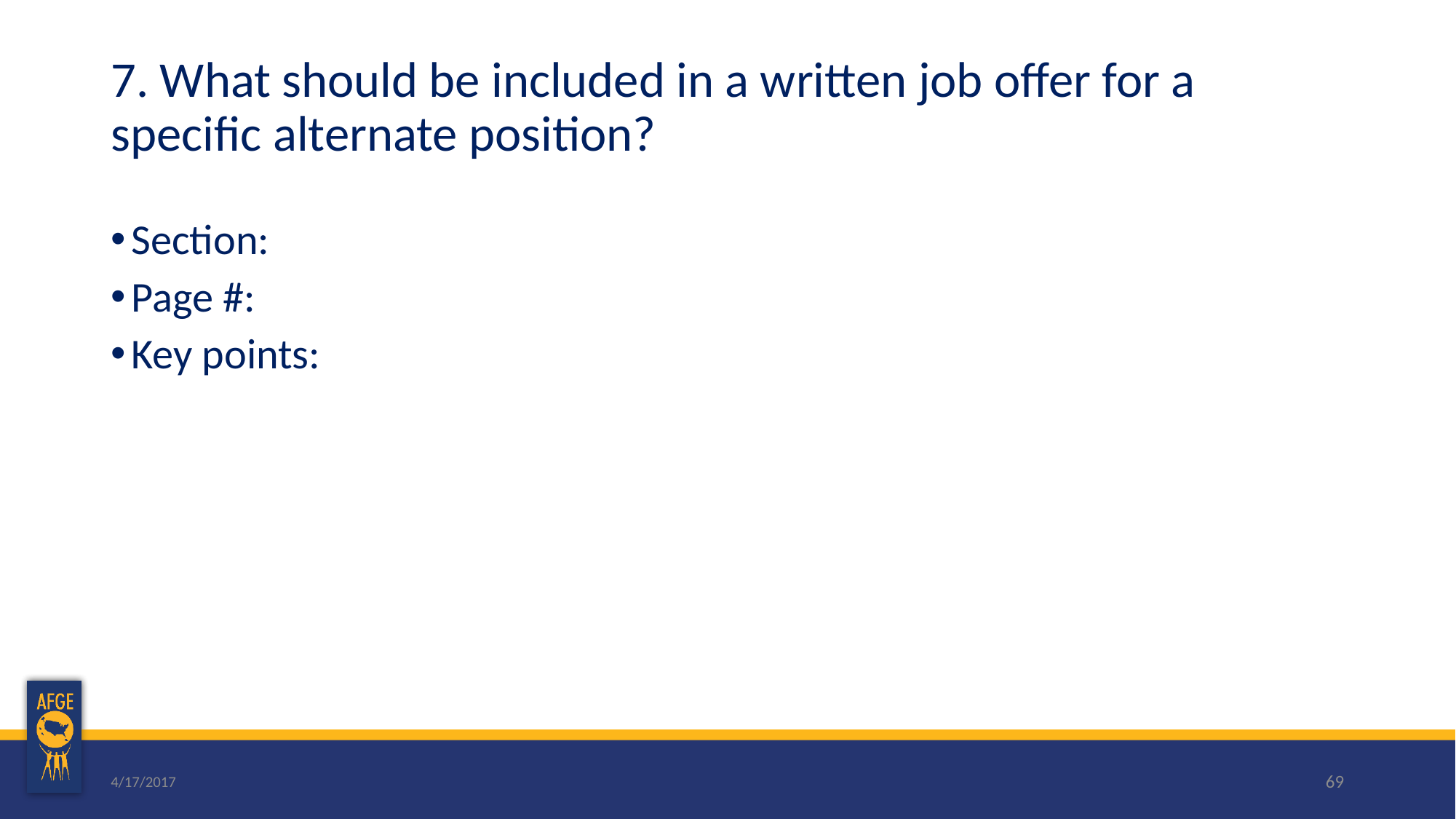

# 7. What should be included in a written job offer for a specific alternate position?
Section:
Page #:
Key points:
4/17/2017

69